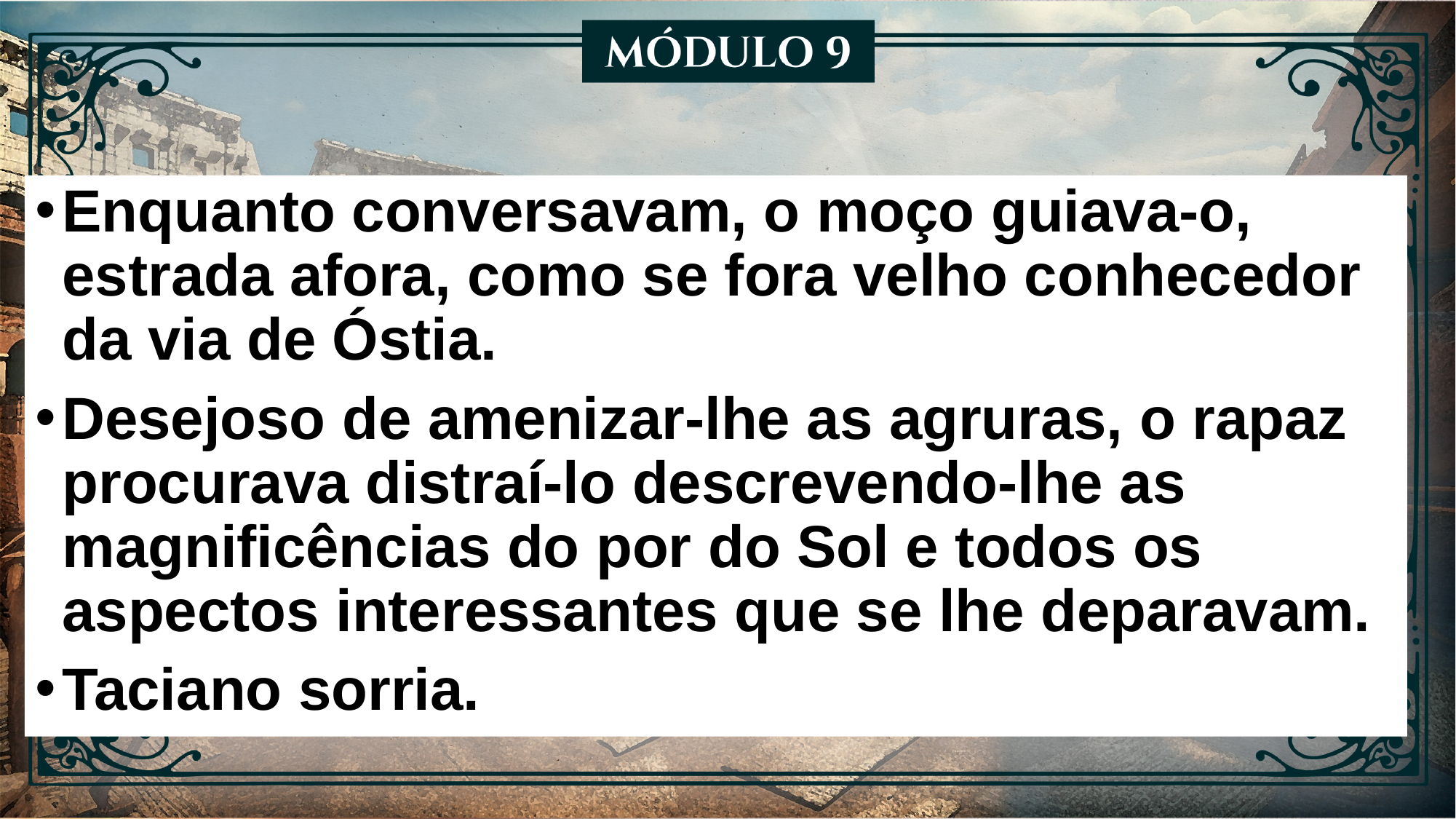

Enquanto conversavam, o moço guiava-o, estrada afora, como se fora velho conhecedor da via de Óstia.
Desejoso de amenizar-lhe as agruras, o rapaz procurava distraí-lo descrevendo-lhe as magnificências do por do Sol e todos os aspectos interessantes que se lhe deparavam.
Taciano sorria.